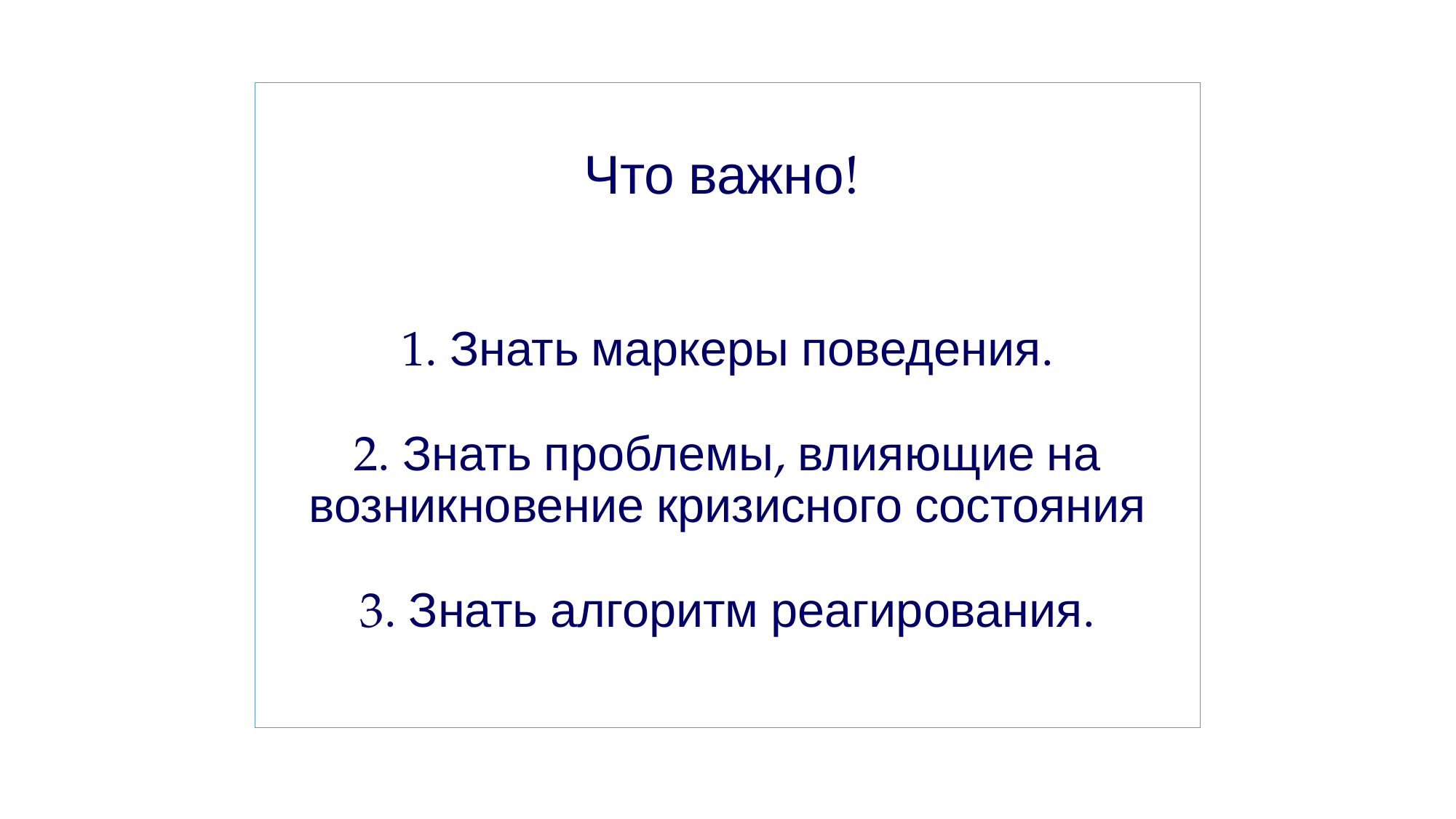

1. Знать маркеры поведения.
2. Знать проблемы, влияющие на возникновение кризисного состояния
3. Знать алгоритм реагирования.
Что важно!